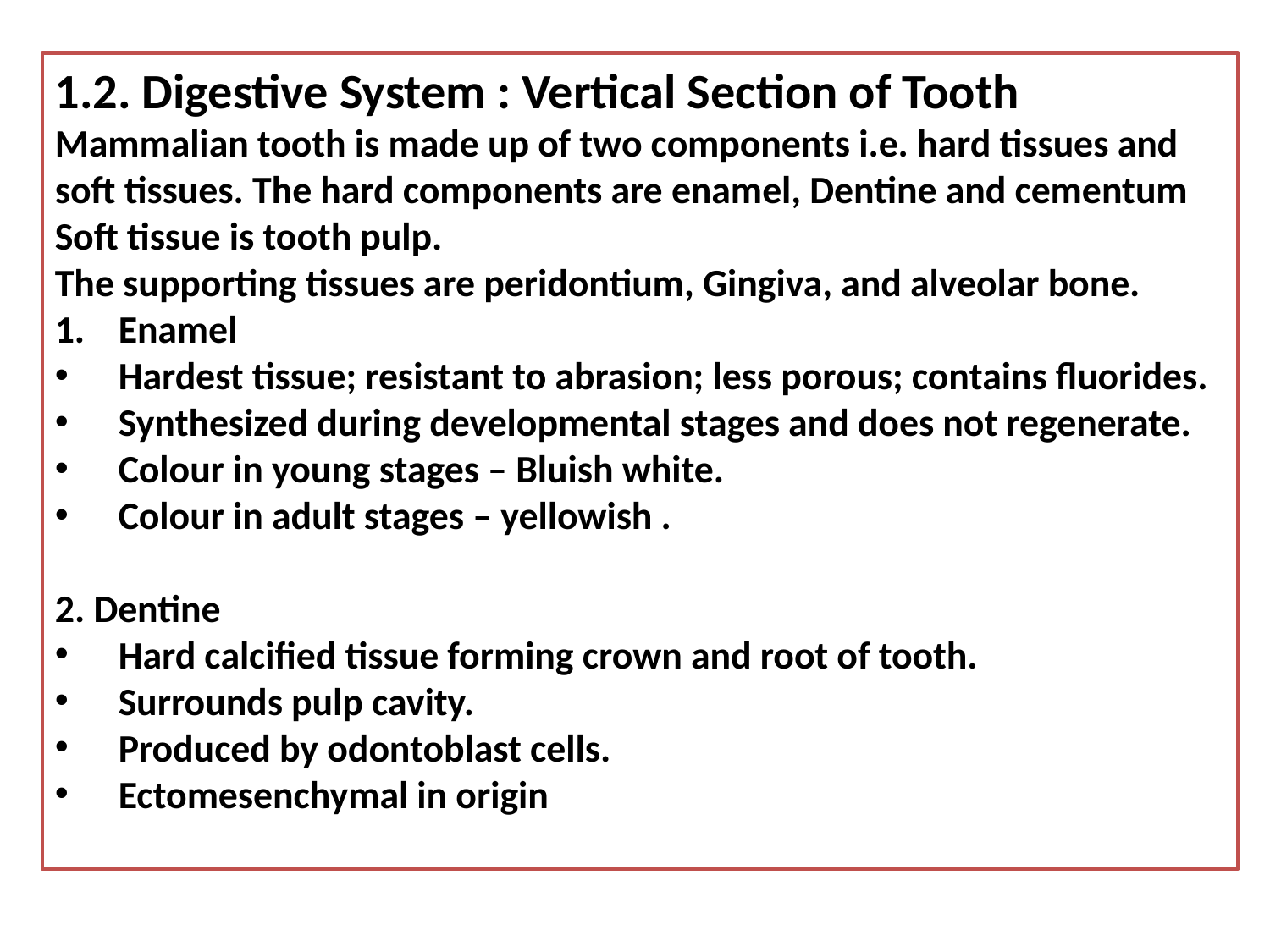

1.2. Digestive System : Vertical Section of Tooth
Mammalian tooth is made up of two components i.e. hard tissues and soft tissues. The hard components are enamel, Dentine and cementum
Soft tissue is tooth pulp.
The supporting tissues are peridontium, Gingiva, and alveolar bone.
Enamel
Hardest tissue; resistant to abrasion; less porous; contains fluorides.
Synthesized during developmental stages and does not regenerate.
Colour in young stages – Bluish white.
Colour in adult stages – yellowish .

2. Dentine
Hard calcified tissue forming crown and root of tooth.
Surrounds pulp cavity.
Produced by odontoblast cells.
Ectomesenchymal in origin